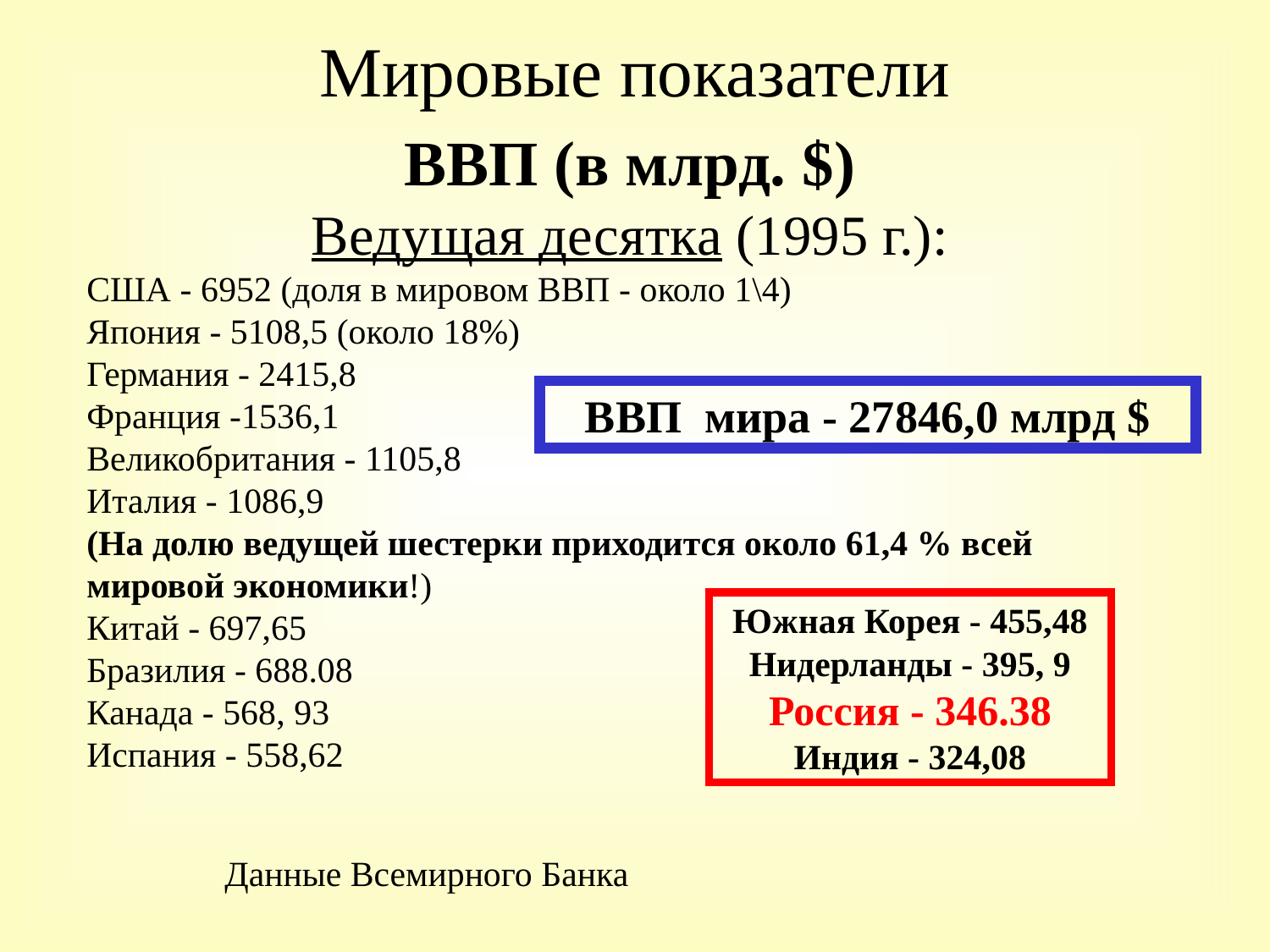

# Мировые показатели
ВВП (в млрд. $)
Ведущая десятка (1995 г.):
США - 6952 (доля в мировом ВВП - около 1\4)
Япония - 5108,5 (около 18%)
Германия - 2415,8
Франция -1536,1
Великобритания - 1105,8
Италия - 1086,9
(На долю ведущей шестерки приходится около 61,4 % всей мировой экономики!)
Китай - 697,65
Бразилия - 688.08
Канада - 568, 93
Испания - 558,62
ВВП  мира - 27846,0 млрд $
Южная Корея - 455,48
Нидерланды - 395, 9
Россия - 346.38
Индия - 324,08
Данные Всемирного Банка